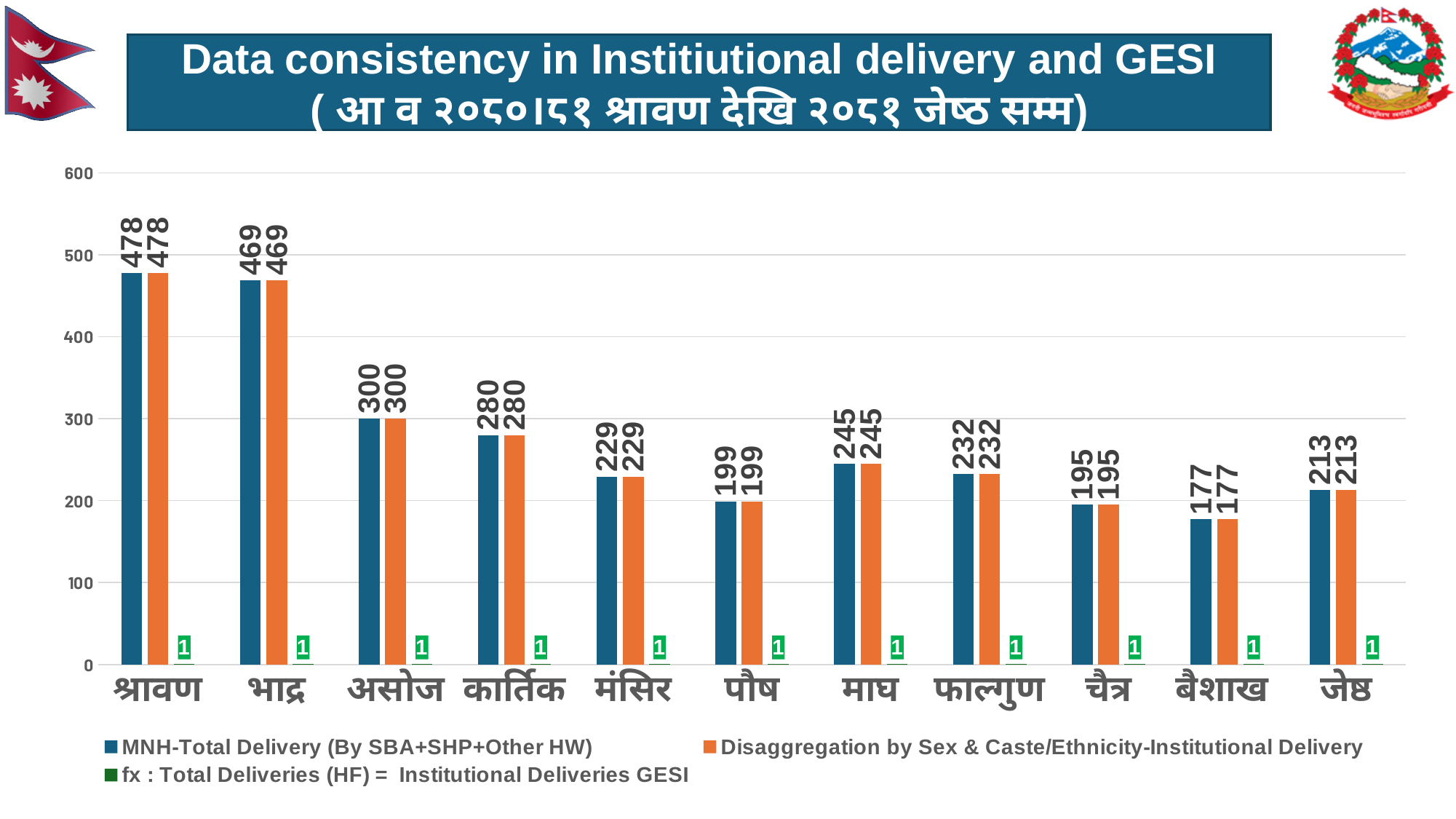

Data consistency in Institiutional delivery and GESI
( आ व २०८०।८१ श्रावण देखि २०८१ जेष्ठ सम्म)

### Chart

| Category | MNH-Total Delivery (By SBA+SHP+Other HW) | Disaggregation by Sex & Caste/Ethnicity-Institutional Delivery | fx : Total Deliveries (HF) =  Institutional Deliveries GESI |
|---|---|---|---|
| श्रावण | 478.0 | 478.0 | 1.0 |
| भाद्र | 469.0 | 469.0 | 1.0 |
| असोज | 300.0 | 300.0 | 1.0 |
| कार्तिक | 280.0 | 280.0 | 1.0 |
| मंसिर | 229.0 | 229.0 | 1.0 |
| पौष | 199.0 | 199.0 | 1.0 |
| माघ | 245.0 | 245.0 | 1.0 |
| फाल्गुण | 232.0 | 232.0 | 1.0 |
| चैत्र | 195.0 | 195.0 | 1.0 |
| बैशाख  | 177.0 | 177.0 | 1.0 |
| जेष्ठ | 213.0 | 213.0 | 1.0 |